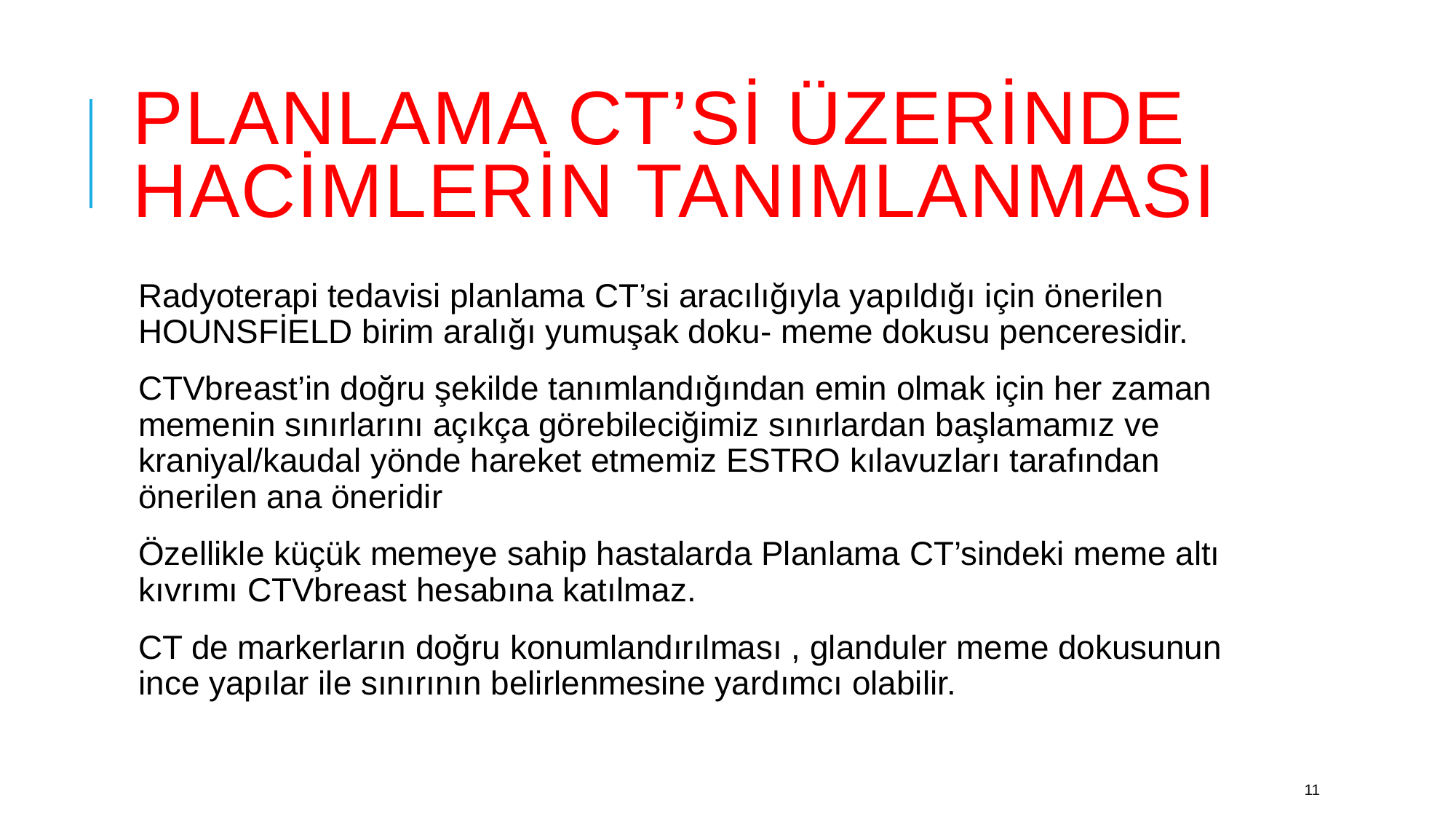

# PLANLAMA CT’Sİ ÜZERİNDE HACİMLERİN TANIMLANMASI
Radyoterapi tedavisi planlama CT’si aracılığıyla yapıldığı için önerilen HOUNSFİELD birim aralığı yumuşak doku- meme dokusu penceresidir.
CTVbreast’in doğru şekilde tanımlandığından emin olmak için her zaman memenin sınırlarını açıkça görebileciğimiz sınırlardan başlamamız ve kraniyal/kaudal yönde hareket etmemiz ESTRO kılavuzları tarafından önerilen ana öneridir
Özellikle küçük memeye sahip hastalarda Planlama CT’sindeki meme altı kıvrımı CTVbreast hesabına katılmaz.
CT de markerların doğru konumlandırılması , glanduler meme dokusunun ince yapılar ile sınırının belirlenmesine yardımcı olabilir.
11